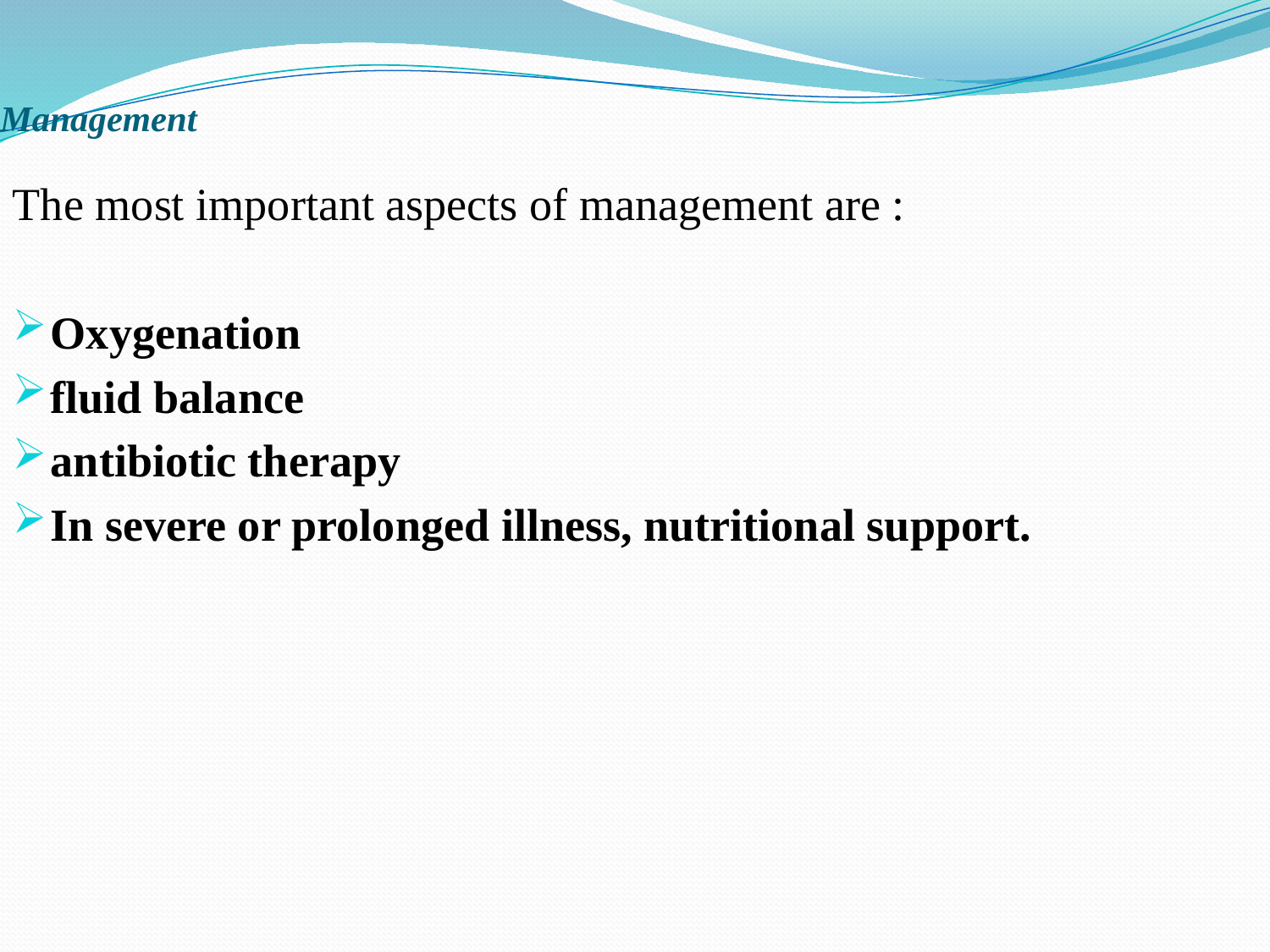

# Management
The most important aspects of management are :

Oxygenation
fluid balance
antibiotic therapy
In severe or prolonged illness, nutritional support.